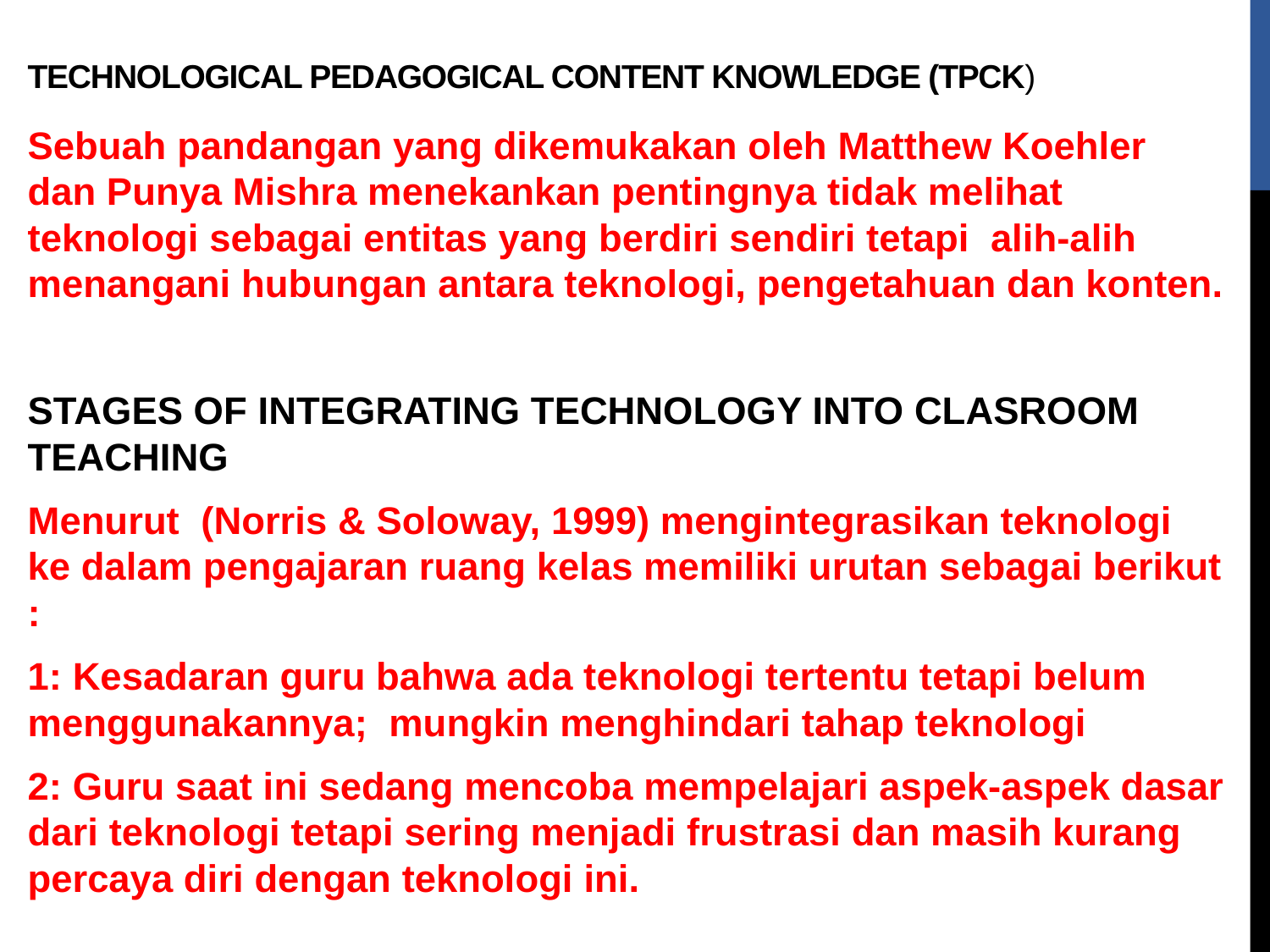

# Technological pedagogical content knowledge (Tpck)
Sebuah pandangan yang dikemukakan oleh Matthew Koehler dan Punya Mishra menekankan pentingnya tidak melihat teknologi sebagai entitas yang berdiri sendiri tetapi  alih-alih menangani hubungan antara teknologi, pengetahuan dan konten.

STAGES OF INTEGRATING TECHNOLOGY INTO CLASROOM TEACHING
Menurut  (Norris & Soloway, 1999) mengintegrasikan teknologi ke dalam pengajaran ruang kelas memiliki urutan sebagai berikut :
1: Kesadaran guru bahwa ada teknologi tertentu tetapi belum menggunakannya;  mungkin menghindari tahap teknologi
2: Guru saat ini sedang mencoba mempelajari aspek-aspek dasar dari teknologi tetapi sering menjadi frustrasi dan masih kurang percaya diri dengan teknologi ini.